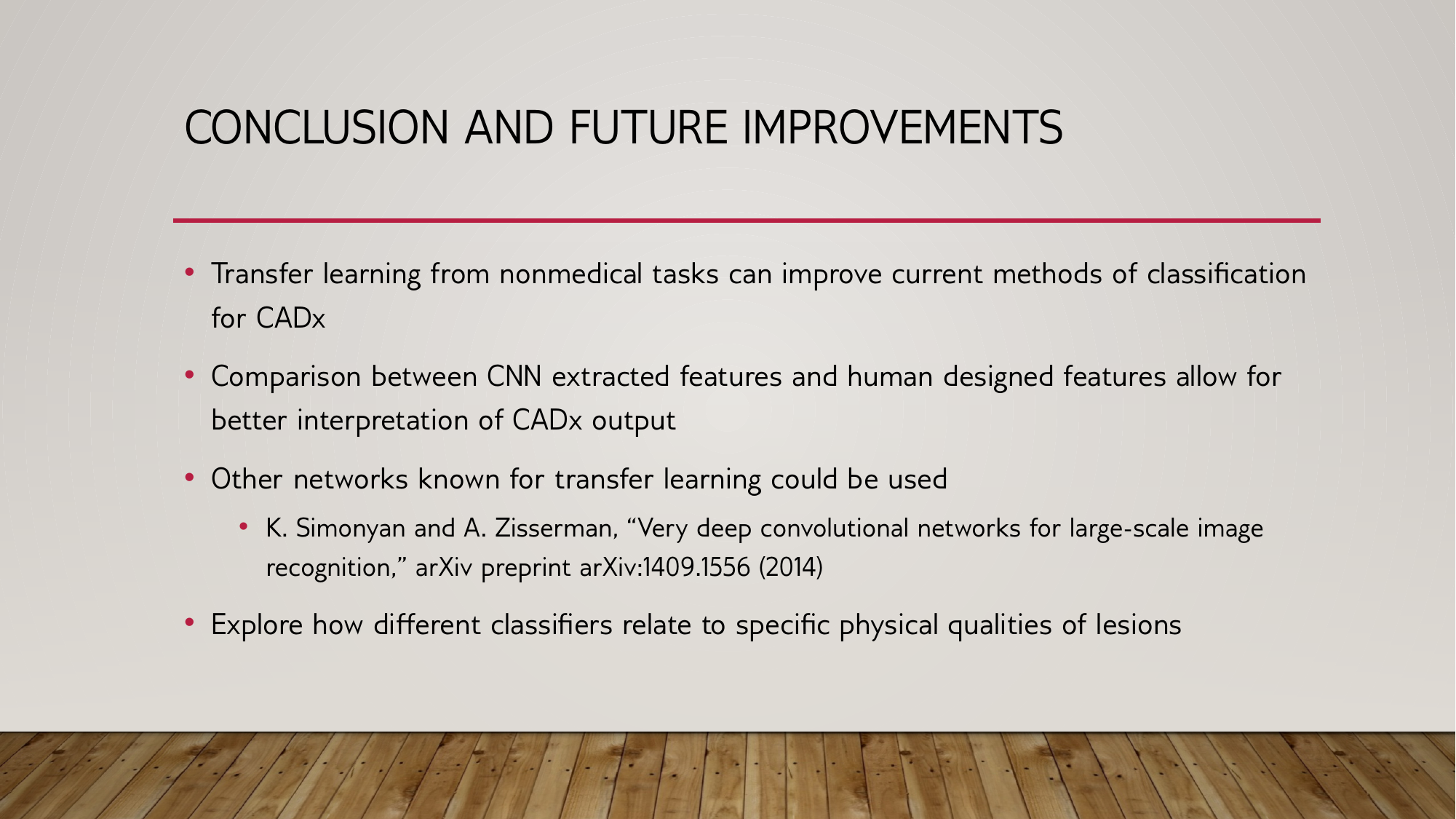

# Conclusion and future improvements
Transfer learning from nonmedical tasks can improve current methods of classification for CADx
Comparison between CNN extracted features and human designed features allow for better interpretation of CADx output
Other networks known for transfer learning could be used
K. Simonyan and A. Zisserman, “Very deep convolutional networks for large-scale image recognition,” arXiv preprint arXiv:1409.1556 (2014)
Explore how different classifiers relate to specific physical qualities of lesions